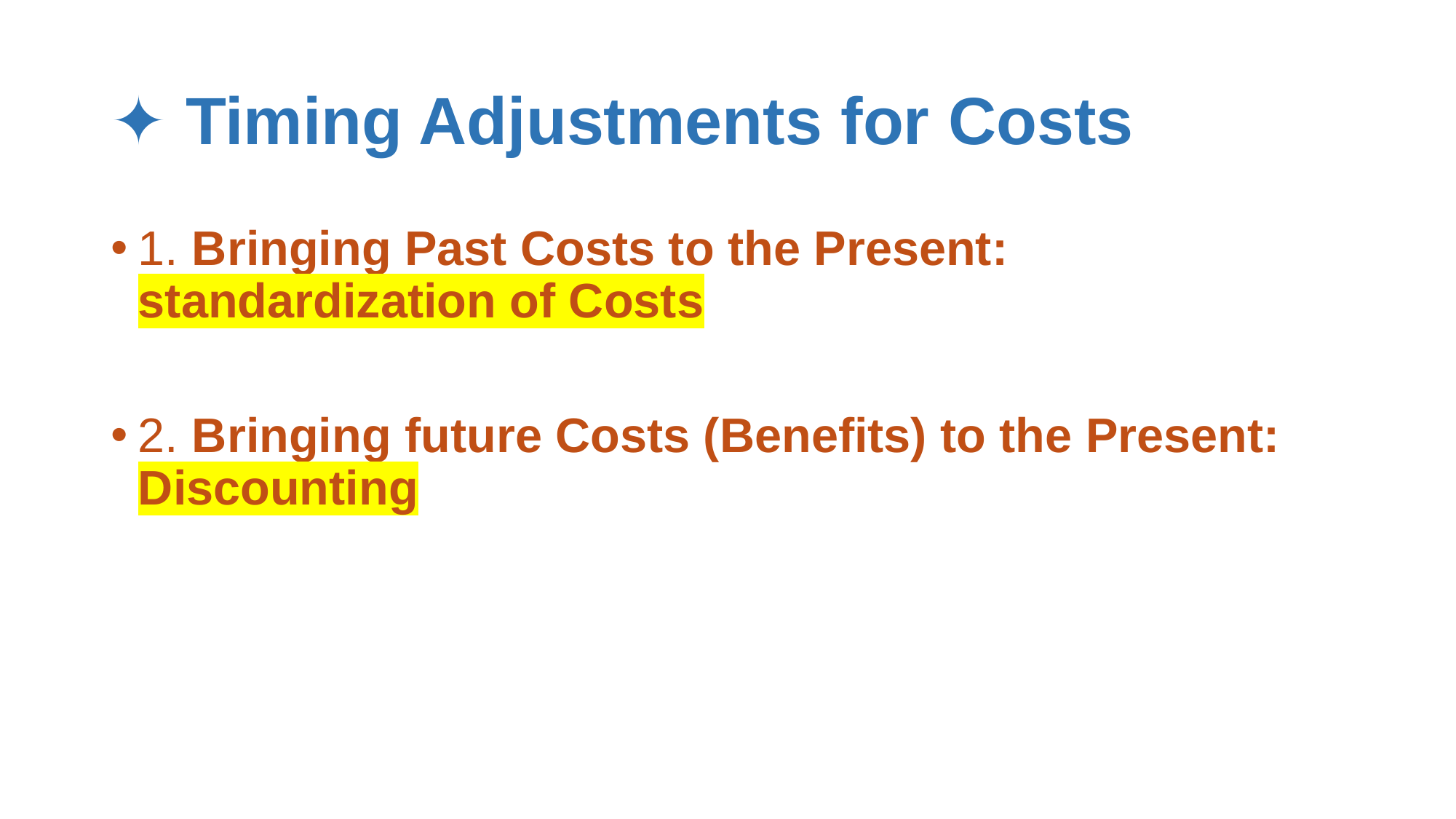

# ✦ Timing Adjustments for Costs
1. Bringing Past Costs to the Present: standardization of Costs

2. Bringing future Costs (Benefits) to the Present: Discounting